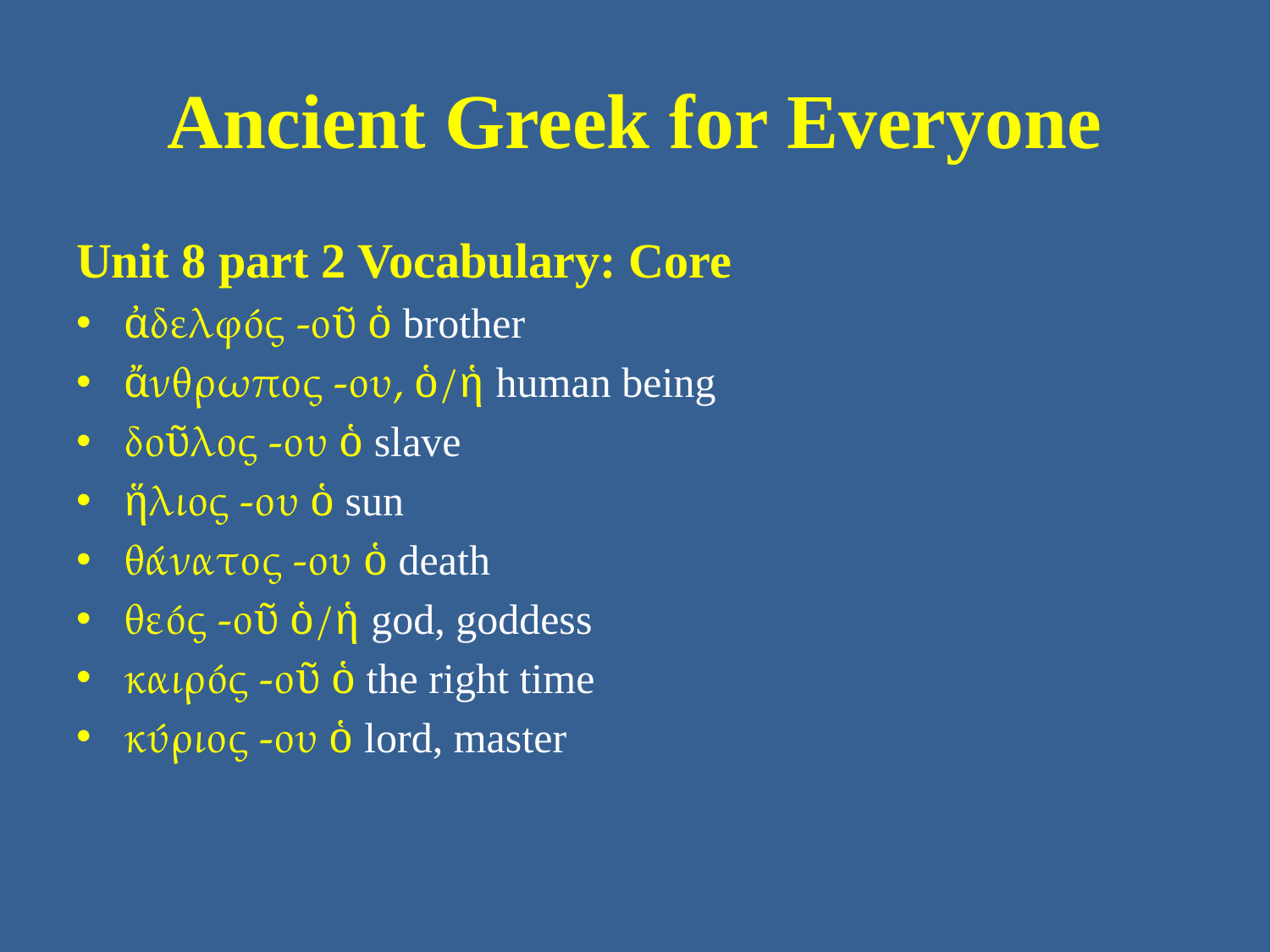

# Ancient Greek for Everyone
Unit 8 part 2 Vocabulary: Core
ἀδελφός -οῦ ὁ brother
ἄνθρωπος -ου, ὁ/ἡ human being
δοῦλος -ου ὁ slave
ἥλιος -ου ὁ sun
θάνατος -ου ὁ death
θεός -οῦ ὁ/ἡ god, goddess
καιρός -οῦ ὁ the right time
κύριος -ου ὁ lord, master